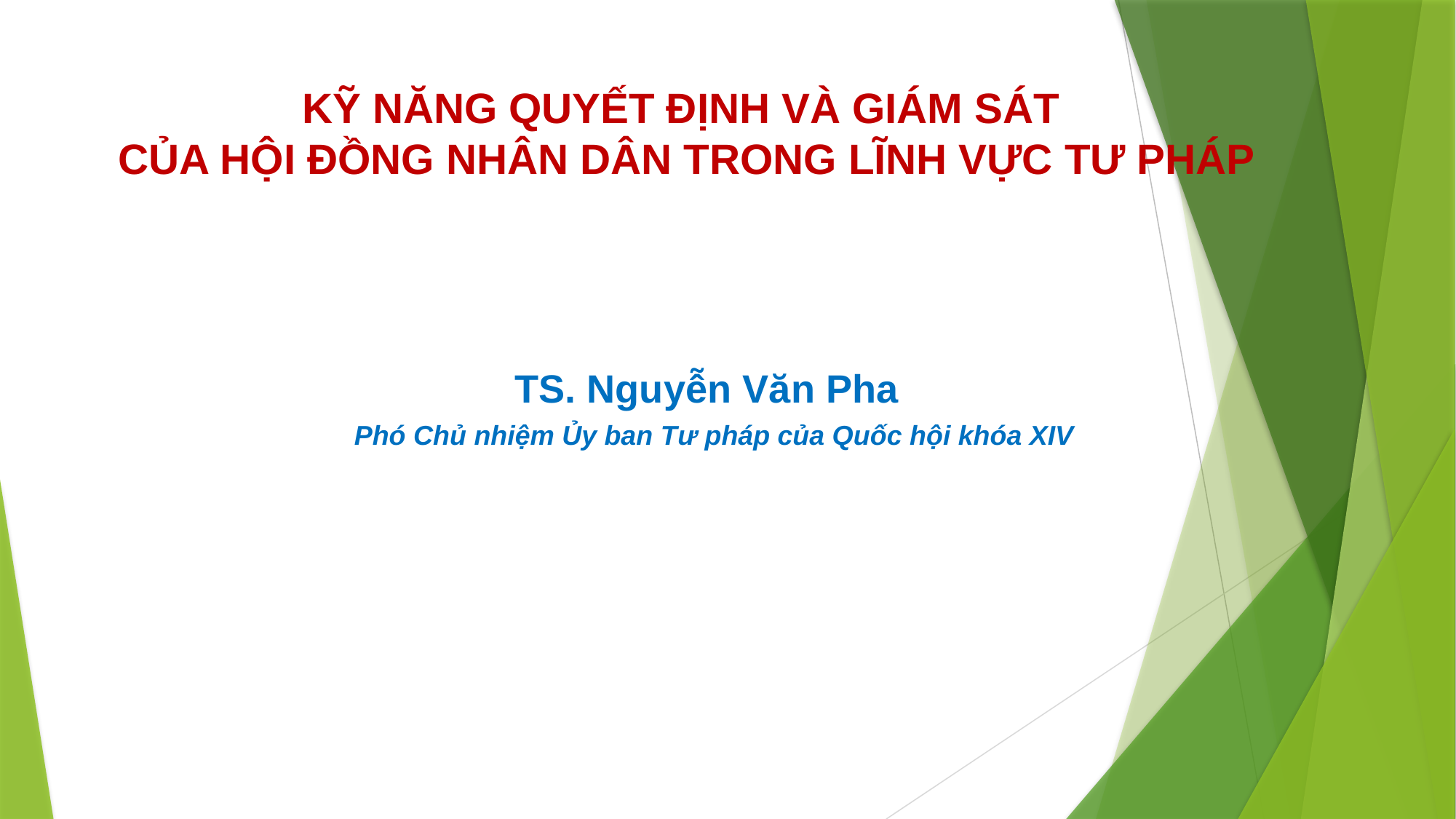

# KỸ NĂNG QUYẾT ĐỊNH VÀ GIÁM SÁT CỦA HỘI ĐỒNG NHÂN DÂN TRONG LĨNH VỰC TƯ PHÁP

                                   TS. Nguyễn Văn Pha
                             Phó Chủ nhiệm Ủy ban Tư pháp của Quốc hội khóa XIV